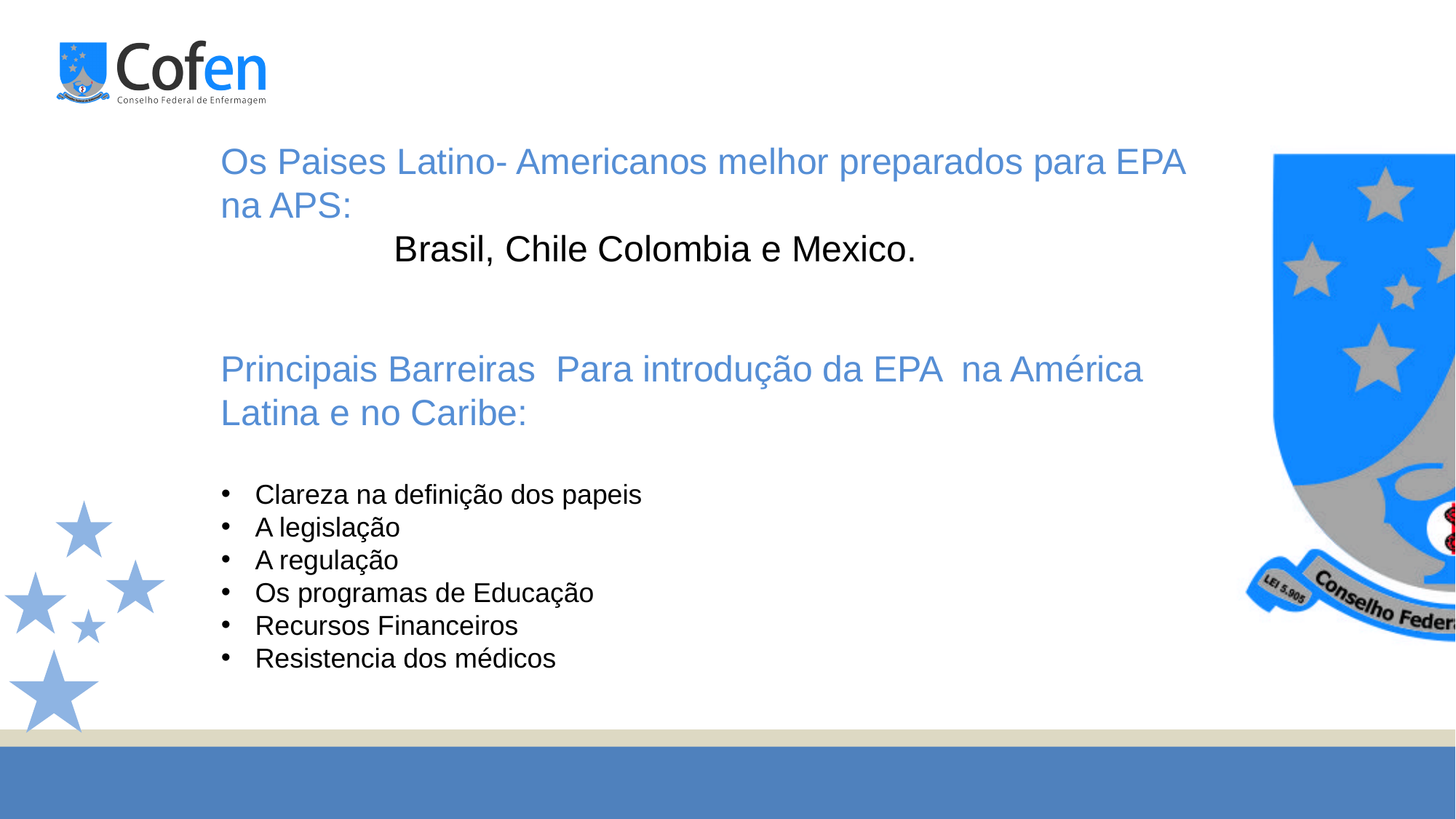

Os Paises Latino- Americanos melhor preparados para EPA  na APS:
                 Brasil, Chile Colombia e Mexico.

Principais Barreiras  Para introdução da EPA  na América Latina e no Caribe:

Clareza na definição dos papeis
A legislação
A regulação
Os programas de Educação
Recursos Financeiros
Resistencia dos médicos